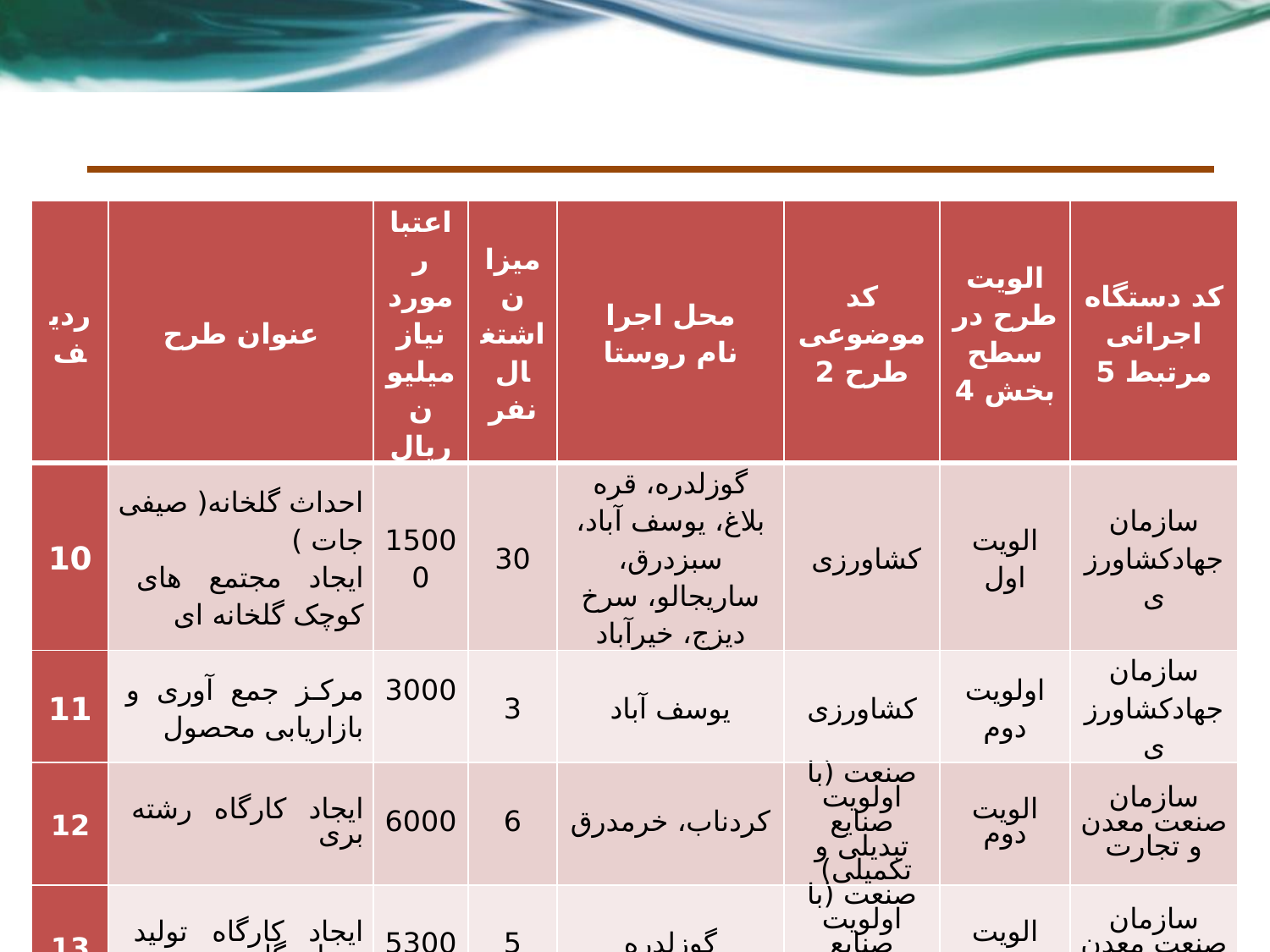

| ردیف | عنوان طرح | اعتبار مورد نیاز میلیون ریال | میزان اشتغال نفر | محل اجرا نام روستا | کد موضوعی طرح 2 | الویت طرح در سطح بخش 4 | کد دستگاه اجرائی مرتبط 5 |
| --- | --- | --- | --- | --- | --- | --- | --- |
| 10 | احداث گلخانه( صیفی جات ) ایجاد مجتمع های کوچک گلخانه ای | 15000 | 30 | گوزلدره، قره بلاغ، یوسف آباد، سبزدرق، ساریجالو، سرخ دیزج، خیرآباد | کشاورزی | الویت اول | سازمان جهادکشاورزی |
| 11 | مرکز جمع آوری و بازاریابی محصول | 3000 | 3 | یوسف آباد | کشاورزی | اولویت دوم | سازمان جهادکشاورزی |
| 12 | ایجاد کارگاه رشته بری | 6000 | 6 | کردناب، خرمدرق | صنعت (با اولویت صنایع تبدیلی و تکمیلی) | الویت دوم | سازمان صنعت معدن و تجارت |
| 13 | ایجاد کارگاه تولید مربای گل | 5300 | 5 | گوزلدره | صنعت (با اولویت صنایع تبدیلی و تکمیلی) | الویت دوم | سازمان صنعت معدن و تجارت |